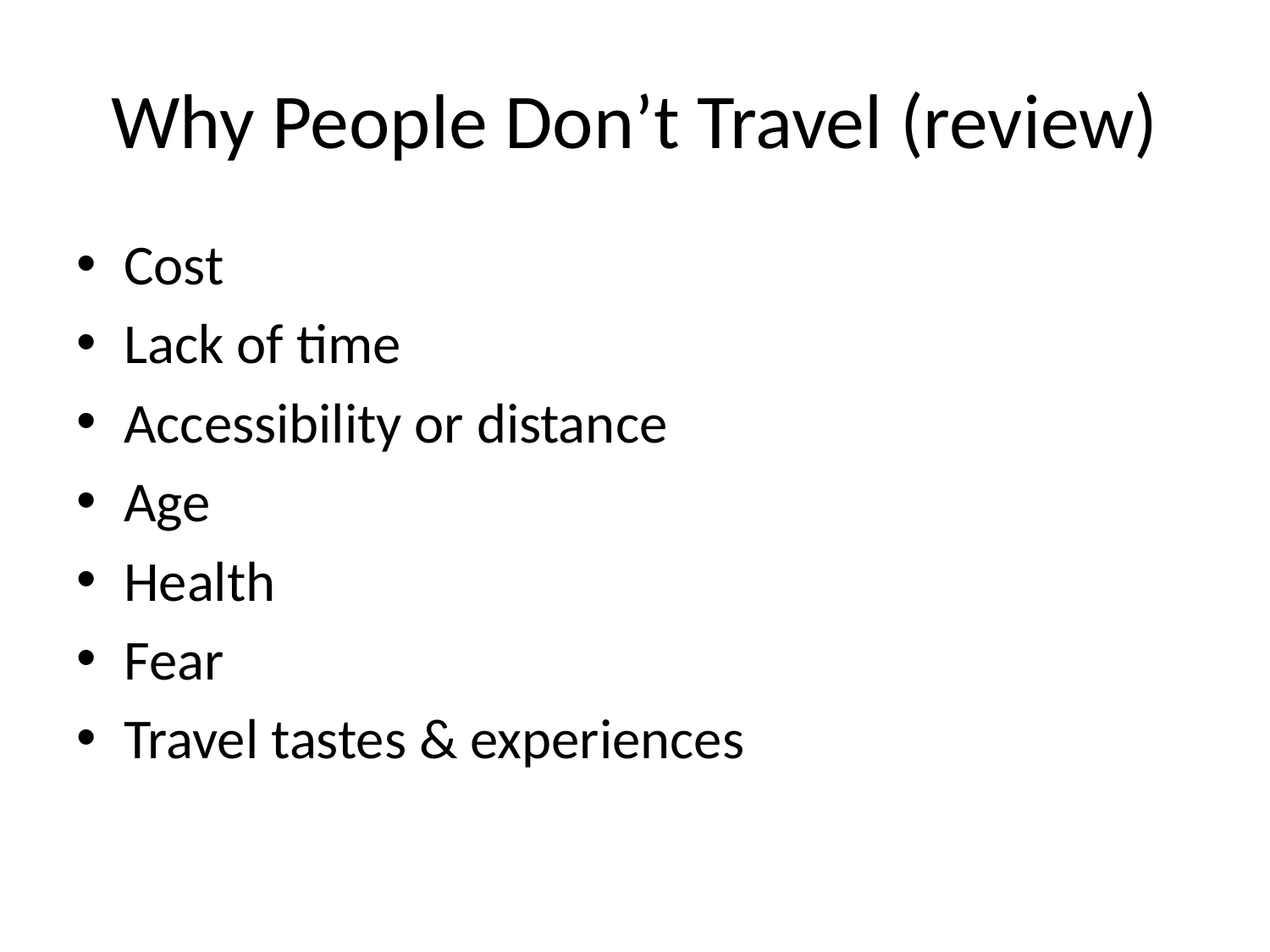

# Why People Don’t Travel (review)
Cost
Lack of time
Accessibility or distance
Age
Health
Fear
Travel tastes & experiences